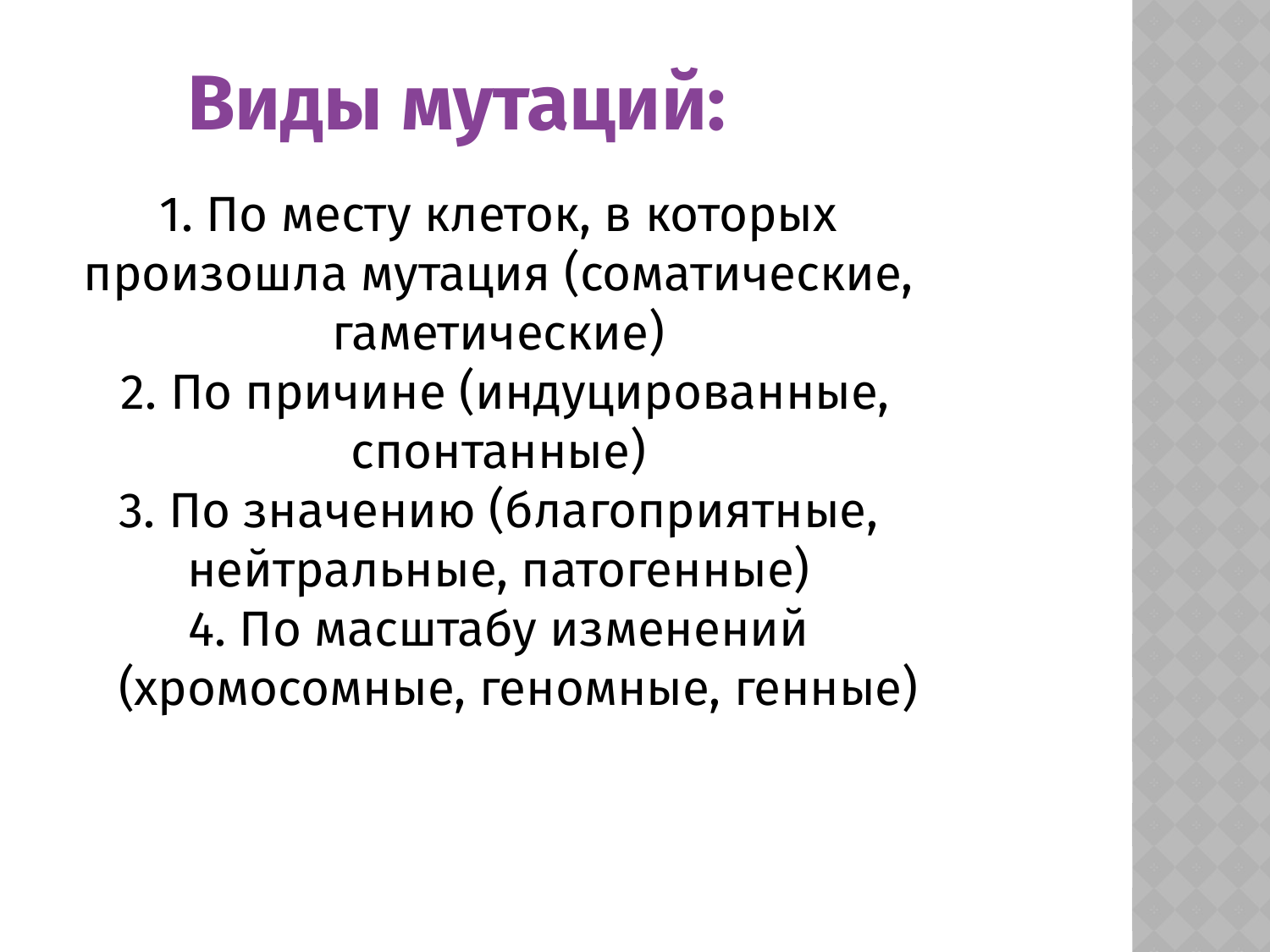

Виды мутаций:
1. По месту клеток, в которых произошла мутация (соматические, гаметические)
 2. По причине (индуцированные, спонтанные)
3. По значению (благоприятные, нейтральные, патогенные)
4. По масштабу изменений
   (хромосомные, геномные, генные)